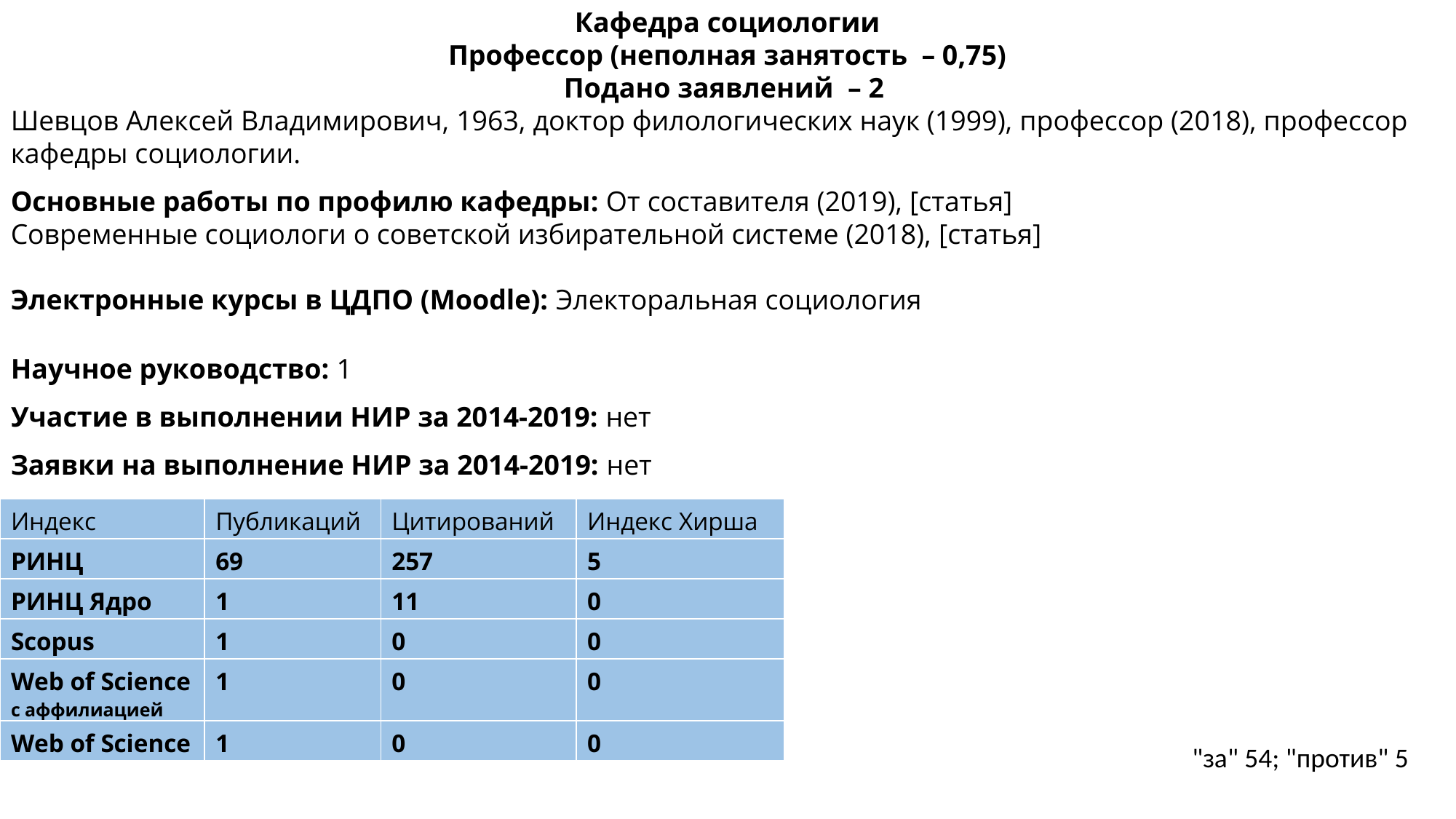

Кафедра социологии
Профессор (неполная занятость  – 0,75)
Подано заявлений  – 2
Шевцов Алексей Владимирович, 1963​, доктор филологических наук (1999)​, профессор (2018), профессор кафедры социологии.
Основные работы по профилю кафедры: От составителя (2019), [статья]
Современные социологи о советской избирательной системе (2018), [статья]​
Электронные курсы в ЦДПО (Moodle): Электоральная социология​
Научное руководство: 1
Участие в выполнении НИР за 2014-2019: ​нет
Заявки на выполнение НИР за 2014-2019: ​нет

| Индекс | Публикаций | Цитирований | Индекс Хирша |
| --- | --- | --- | --- |
| РИНЦ | 69 | 257 | 5 |
| РИНЦ Ядро | 1 | 11 | 0 |
| Scopus | 1 | 0 | 0 |
| Web of Science c аффилиацией | 1 | 0 | 0 |
| Web of Science | 1 | 0 | 0 |
"за" 54; "против" 5